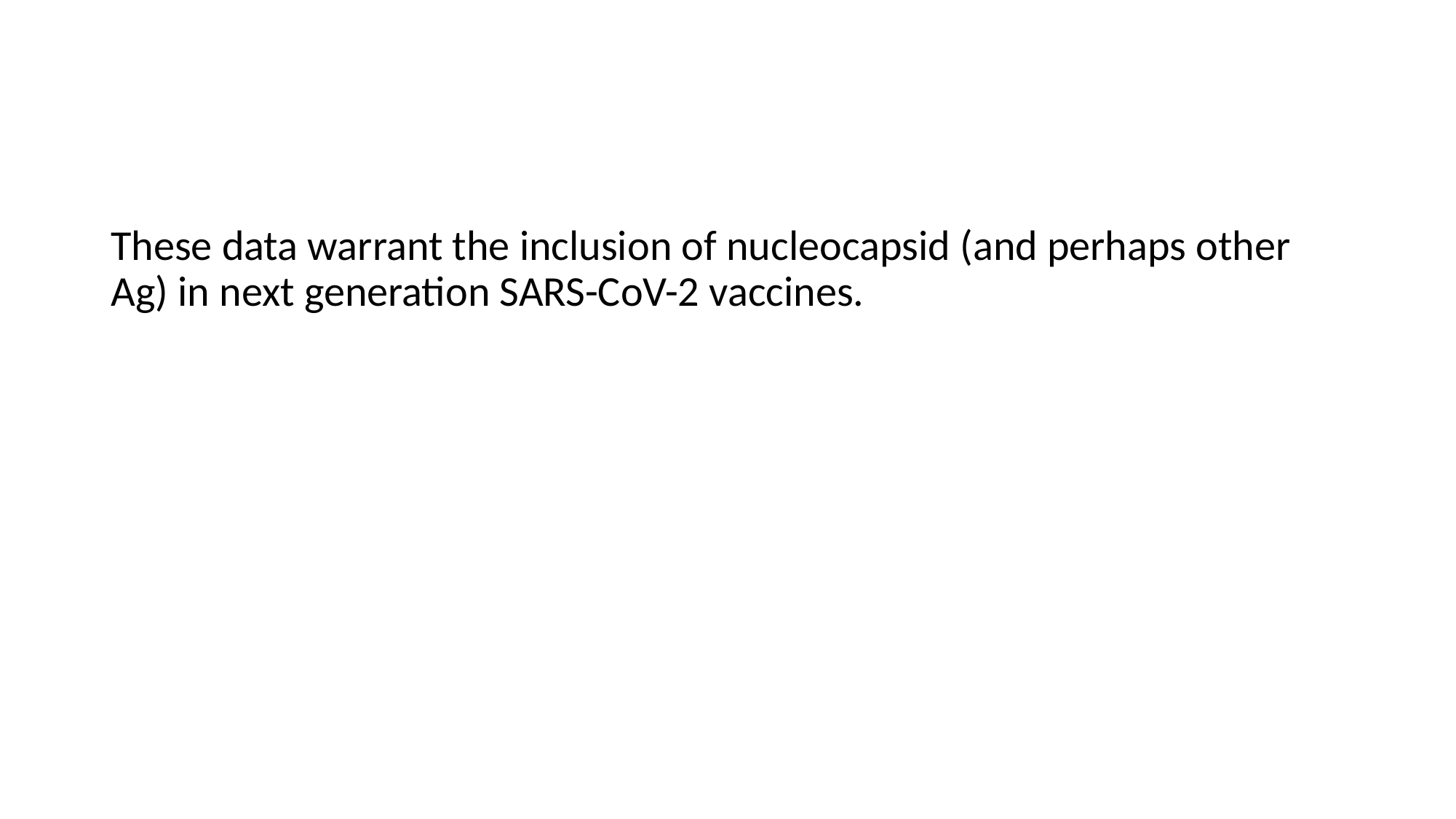

#
These data warrant the inclusion of nucleocapsid (and perhaps other Ag) in next generation SARS-CoV-2 vaccines.